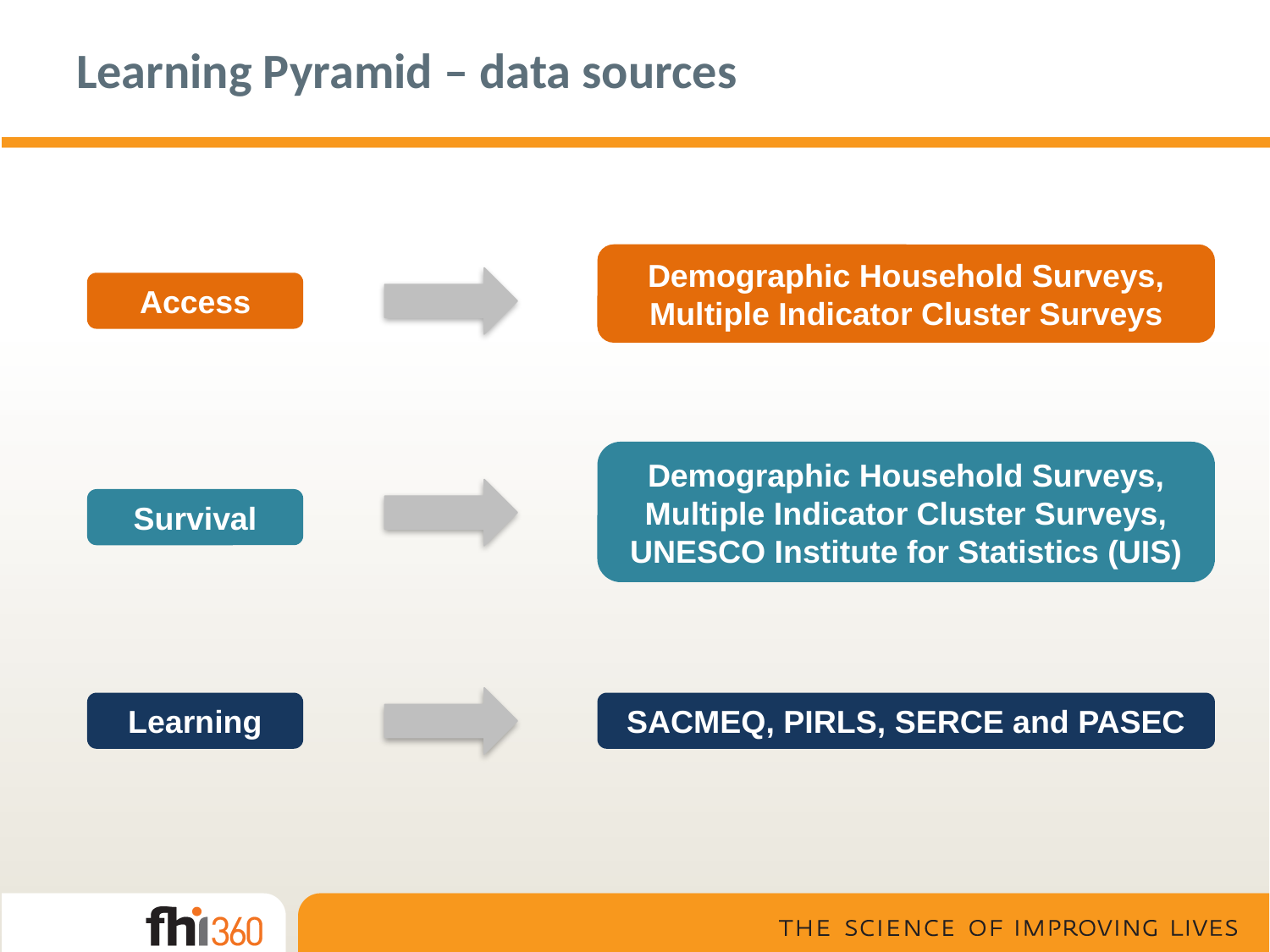

# Learning Pyramid – data sources
Demographic Household Surveys, Multiple Indicator Cluster Surveys

Access
Demographic Household Surveys, Multiple Indicator Cluster Surveys, UNESCO Institute for Statistics (UIS)

Survival

Learning
SACMEQ, PIRLS, SERCE and PASEC